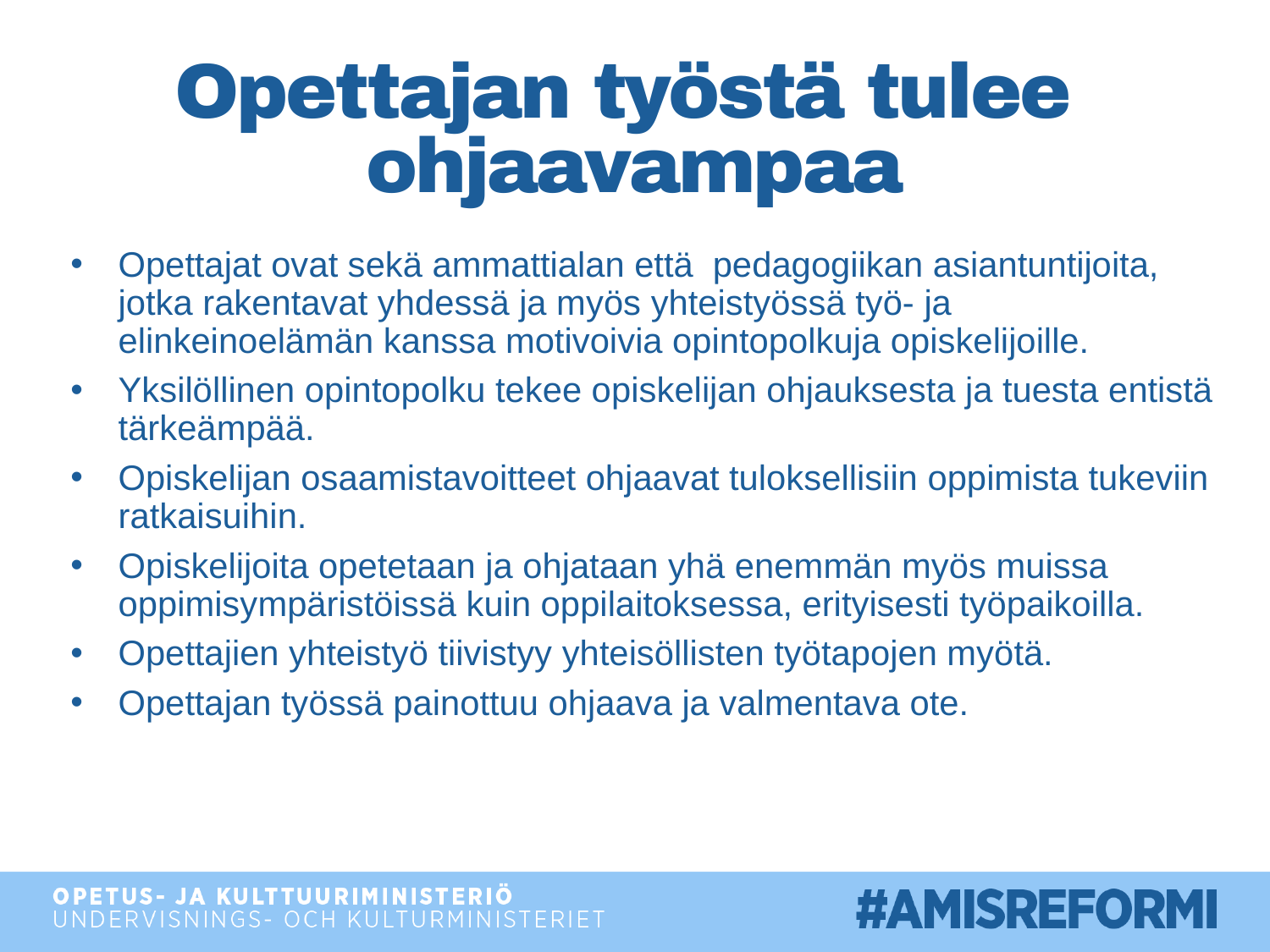

# Opettajan työstä tulee ohjaavampaa
Opettajat ovat sekä ammattialan että  pedagogiikan asiantuntijoita, jotka rakentavat yhdessä ja myös yhteistyössä työ- ja elinkeinoelämän kanssa motivoivia opintopolkuja opiskelijoille.
Yksilöllinen opintopolku tekee opiskelijan ohjauksesta ja tuesta entistä tärkeämpää.
Opiskelijan osaamistavoitteet ohjaavat tuloksellisiin oppimista tukeviin ratkaisuihin.
Opiskelijoita opetetaan ja ohjataan yhä enemmän myös muissa oppimisympäristöissä kuin oppilaitoksessa, erityisesti työpaikoilla.
Opettajien yhteistyö tiivistyy yhteisöllisten työtapojen myötä.
Opettajan työssä painottuu ohjaava ja valmentava ote.